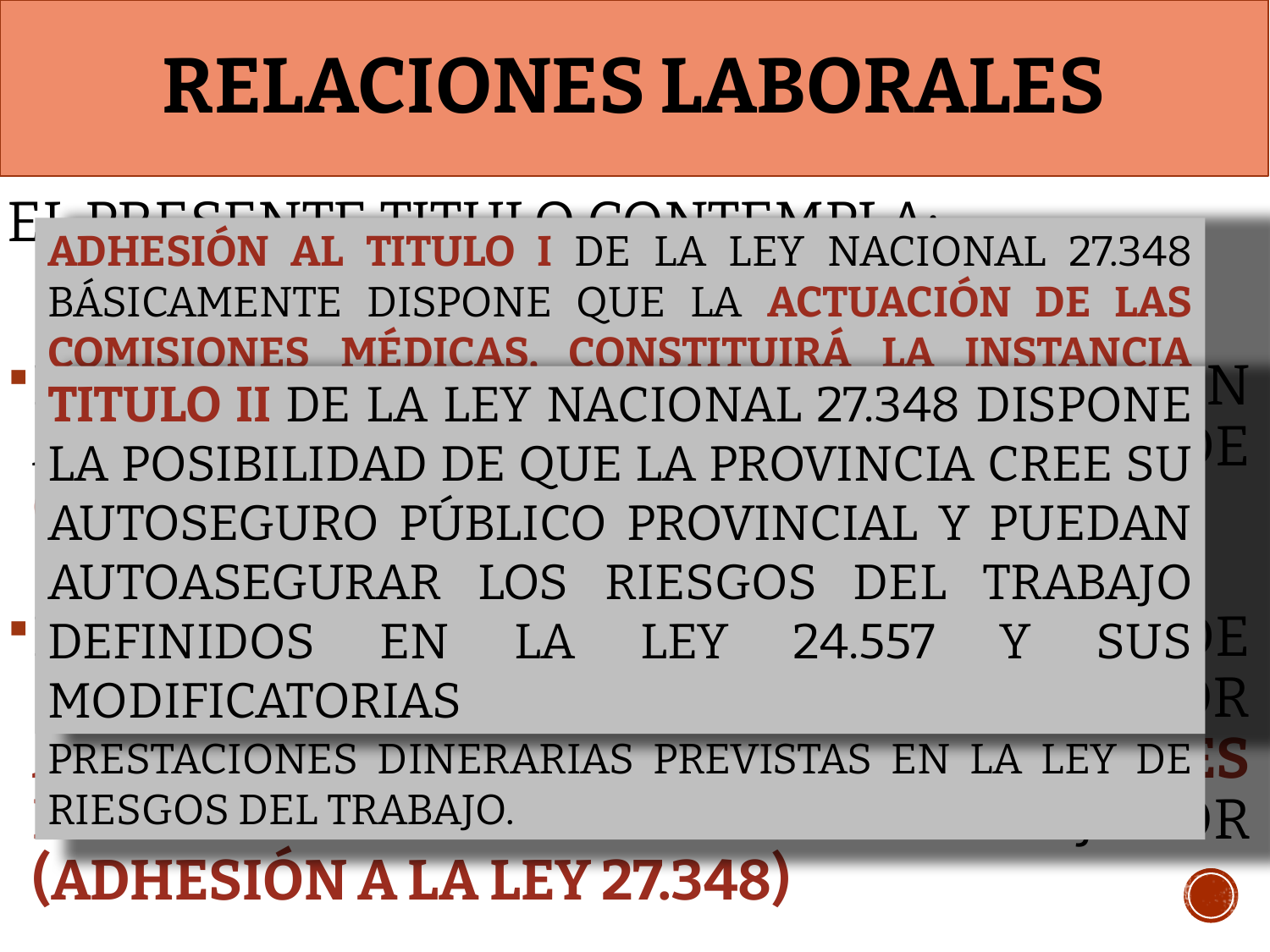

TITULO V

# RELACIONES LABORALES
EL PRESENTE TITULO CONTEMPLA:

FORTALECER LA CONCILIACIÓN ADMINISTRATIVA EN LOS CASOS DE CONFLICTOS LABORALES

FORTALECIMIENTO DEL SISTEMA DE COBERTURA DE LAS CONTINGENCIAS POR ACCIDENTES DE TRABAJO Y ENFERMEDADES PROFESIONALES DEL TRABAJADOR (ADHESIÓN A LA LEY 27.348)
ADHESIÓN AL TITULO I DE LA LEY NACIONAL 27.348 BÁSICAMENTE DISPONE QUE LA ACTUACIÓN DE LAS COMISIONES MÉDICAS, CONSTITUIRÁ LA INSTANCIA ADMINISTRATIVA PREVIA Y DE CARÁCTER OBLIGATORIO Y EXCLUYENTE DE TODA OTRA INTERVENCIÓN, PARA QUE EL TRABAJADOR AFECTADO, CONTANDO CON EL DEBIDO PATROCINIO LETRADO, SOLICITE LA DETERMINACIÓN DEL CARÁCTER PROFESIONAL DE SU ENFERMEDAD O CONTINGENCIA, LA DETERMINACIÓN DE SU INCAPACIDAD Y LAS CORRESPONDIENTES PRESTACIONES DINERARIAS PREVISTAS EN LA LEY DE RIESGOS DEL TRABAJO.
TITULO II DE LA LEY NACIONAL 27.348 DISPONE LA POSIBILIDAD DE QUE LA PROVINCIA CREE SU AUTOSEGURO PÚBLICO PROVINCIAL Y PUEDAN AUTOASEGURAR LOS RIESGOS DEL TRABAJO DEFINIDOS EN LA LEY 24.557 Y SUS MODIFICATORIAS